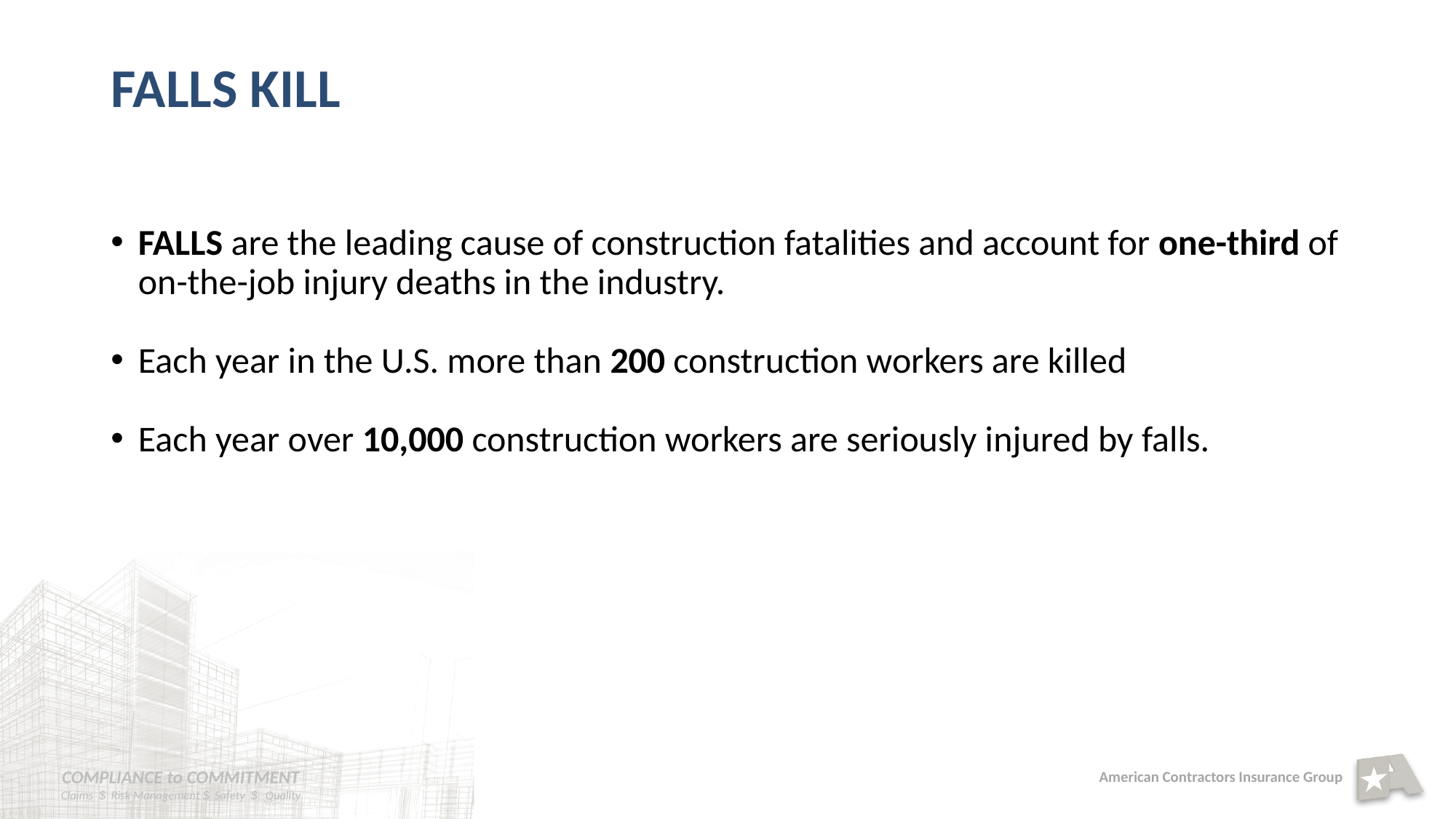

# FALLS KILL
FALLS are the leading cause of construction fatalities and account for one-third of on-the-job injury deaths in the industry.
Each year in the U.S. more than 200 construction workers are killed
Each year over 10,000 construction workers are seriously injured by falls.